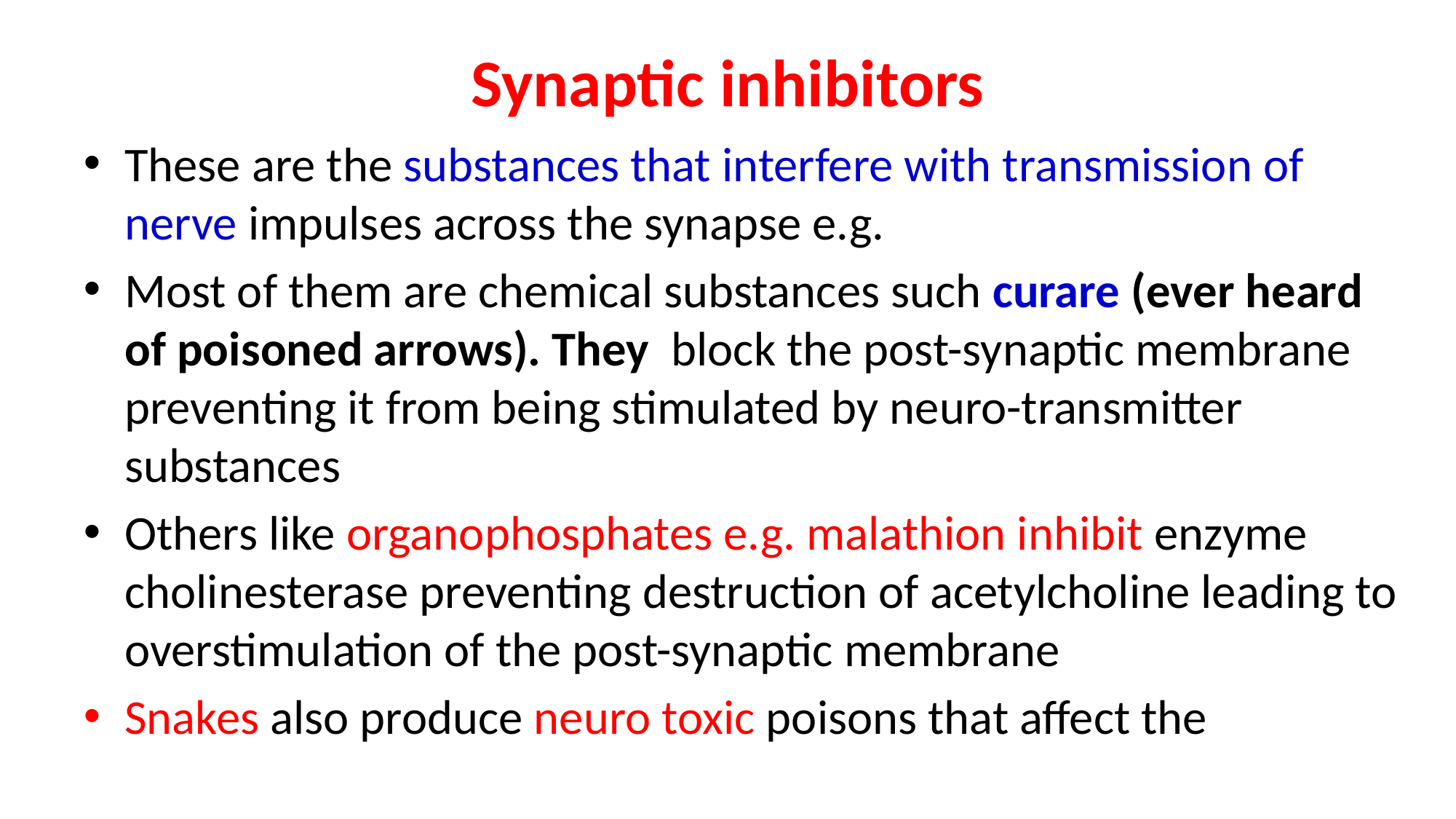

# Synaptic inhibitors
These are the substances that interfere with transmission of nerve impulses across the synapse e.g.
Most of them are chemical substances such curare (ever heard of poisoned arrows). They  block the post-synaptic membrane preventing it from being stimulated by neuro-transmitter substances
Others like organophosphates e.g. malathion inhibit enzyme cholinesterase preventing destruction of acetylcholine leading to overstimulation of the post-synaptic membrane
Snakes also produce neuro toxic poisons that affect the